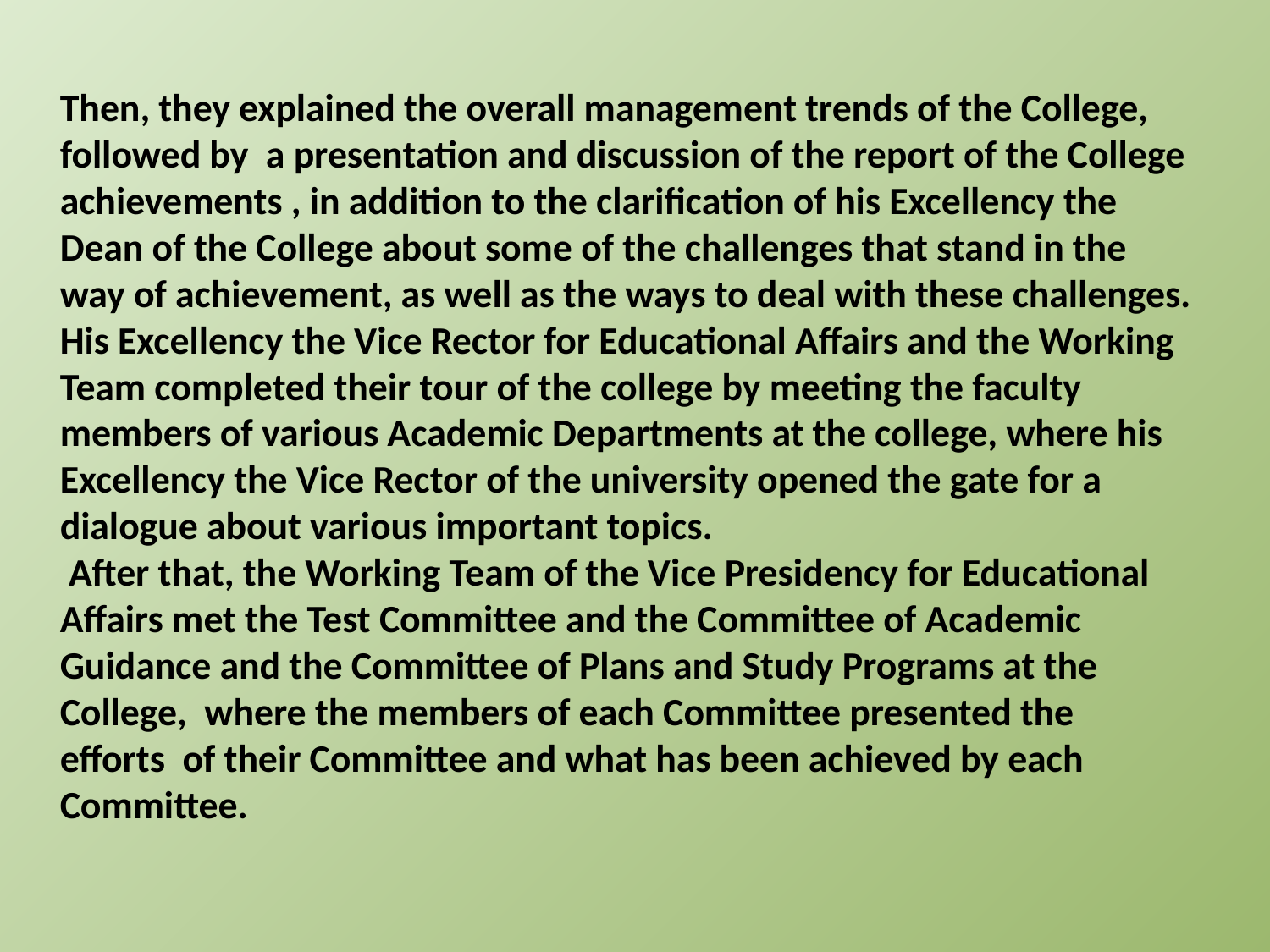

Then, they explained the overall management trends of the College, followed by  a presentation and discussion of the report of the College achievements , in addition to the clarification of his Excellency the Dean of the College about some of the challenges that stand in the way of achievement, as well as the ways to deal with these challenges.
His Excellency the Vice Rector for Educational Affairs and the Working Team completed their tour of the college by meeting the faculty members of various Academic Departments at the college, where his Excellency the Vice Rector of the university opened the gate for a  dialogue about various important topics.
 After that, the Working Team of the Vice Presidency for Educational Affairs met the Test Committee and the Committee of Academic Guidance and the Committee of Plans and Study Programs at the College,  where the members of each Committee presented the efforts  of their Committee and what has been achieved by each Committee.